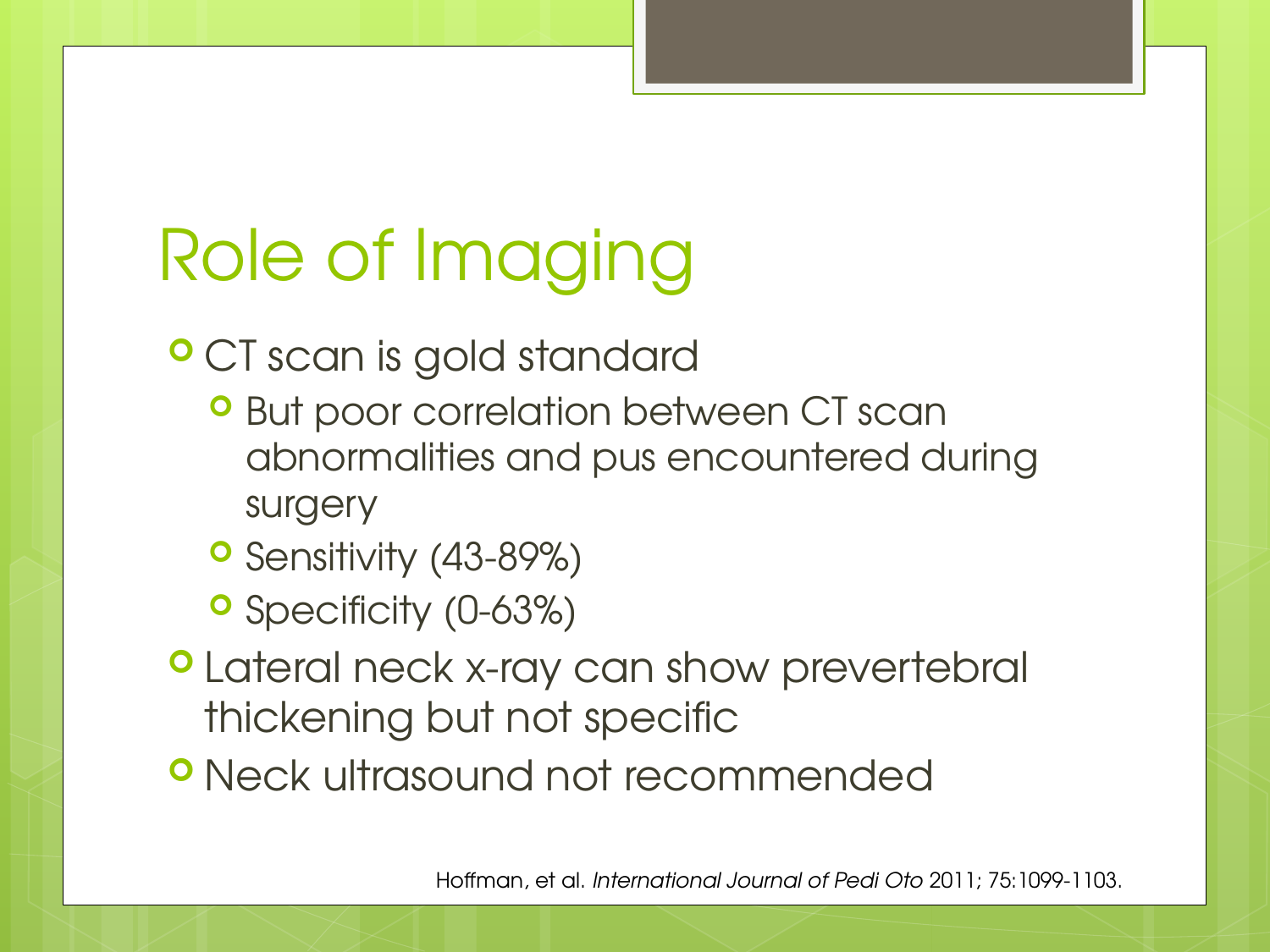

# Role of Imaging
CT scan is gold standard
But poor correlation between CT scan abnormalities and pus encountered during surgery
Sensitivity (43-89%)
Specificity (0-63%)
Lateral neck x-ray can show prevertebral thickening but not specific
Neck ultrasound not recommended

Hoffman, et al. International Journal of Pedi Oto 2011; 75:1099-1103.